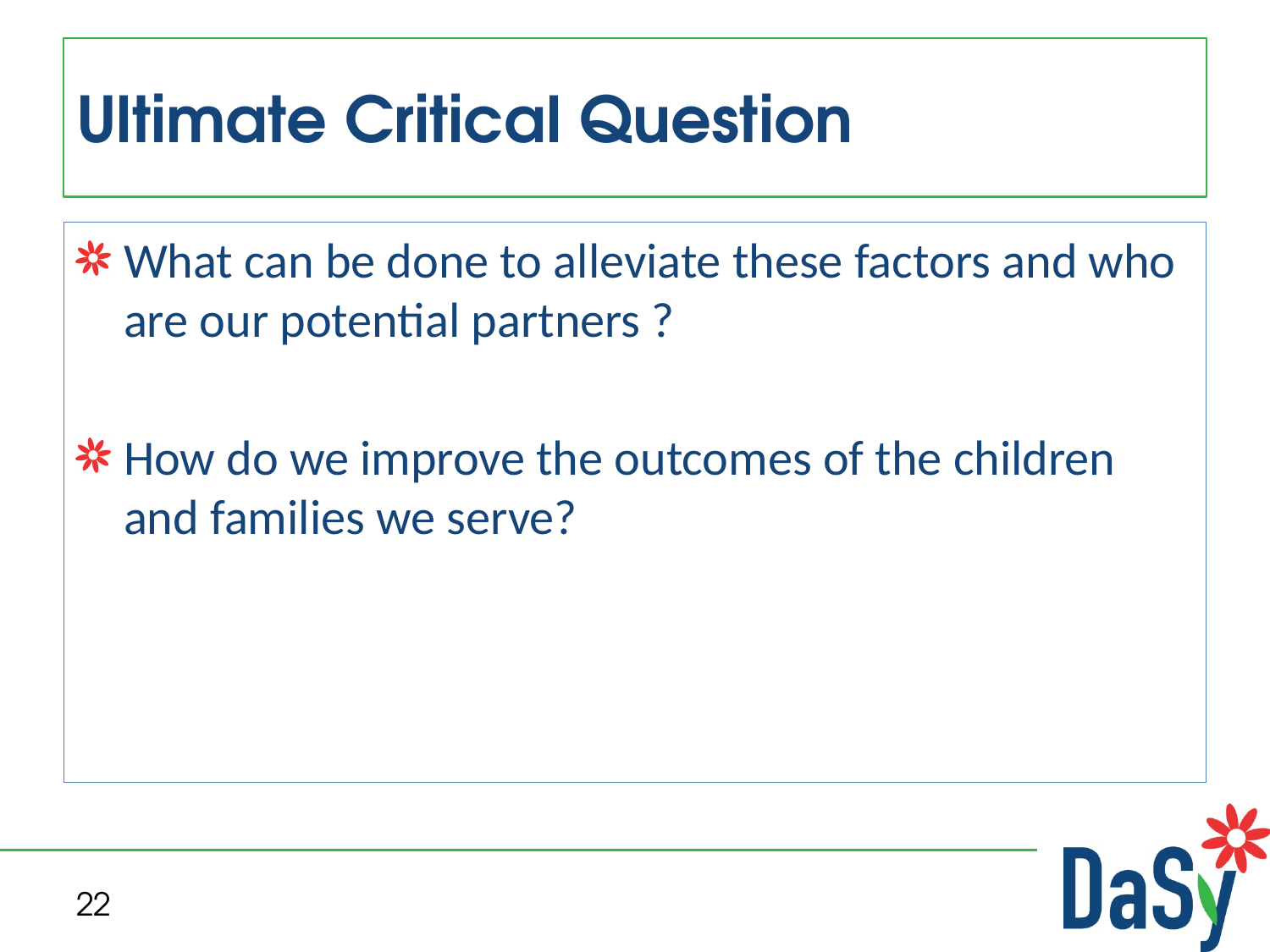

# Ultimate Critical Question
What can be done to alleviate these factors and who are our potential partners ?

How do we improve the outcomes of the children and families we serve?

22